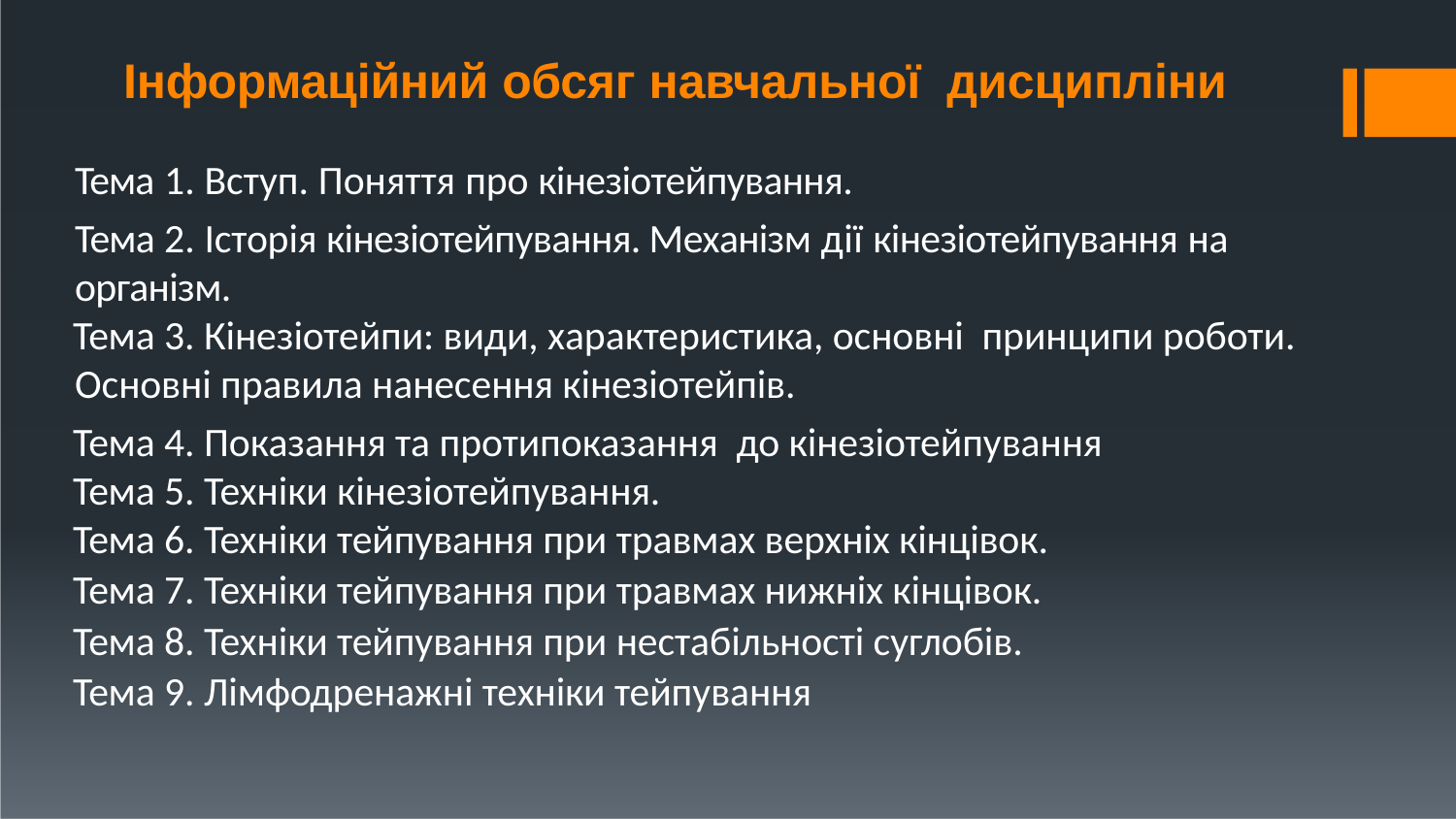

# Інформаційний обсяг навчальної  дисципліни
Тема 1. Вступ. Поняття про кінезіотейпування.
Тема 2. Історія кінезіотейпування. Механізм дії кінезіотейпування на організм.
Тема 3. Кінезіотейпи: види, характеристика, основні  принципи роботи. Основні правила нанесення кінезіотейпів.
Тема 4. Показання та протипоказання  до кінезіотейпування
Тема 5. Техніки кінезіотейпування.
Тема 6. Техніки тейпування при травмах верхніх кінцівок.
Тема 7. Техніки тейпування при травмах нижніх кінцівок.
Тема 8. Техніки тейпування при нестабільності суглобів.
Тема 9. Лімфодренажні техніки тейпування